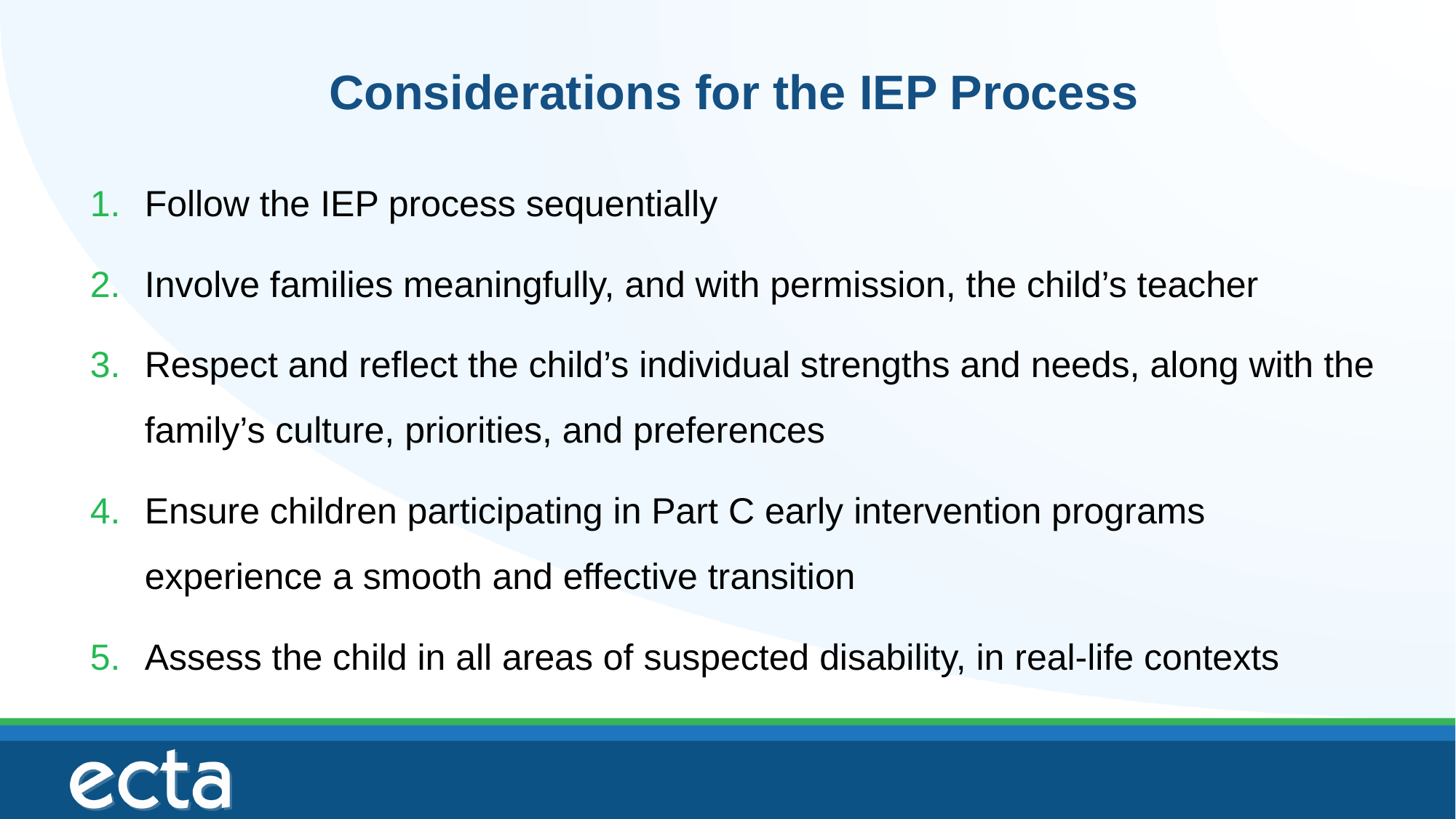

# Considerations for the IEP Process
Follow the IEP process sequentially
Involve families meaningfully, and with permission, the child’s teacher
Respect and reflect the child’s individual strengths and needs, along with the family’s culture, priorities, and preferences
Ensure children participating in Part C early intervention programs experience a smooth and effective transition
Assess the child in all areas of suspected disability, in real-life contexts